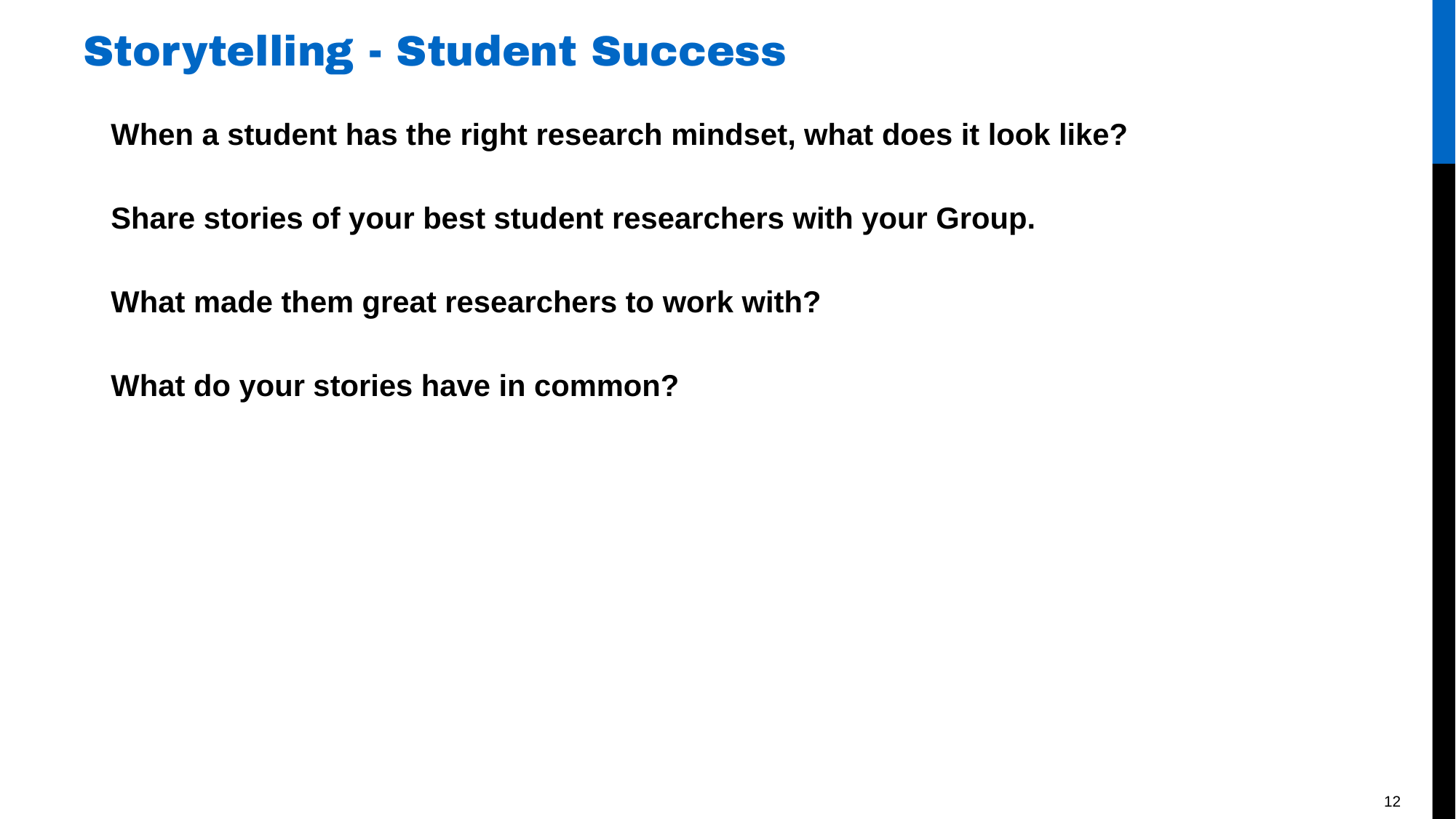

# Storytelling - Student Success
When a student has the right research mindset, what does it look like?

Share stories of your best student researchers with your Group.

What made them great researchers to work with?

What do your stories have in common?